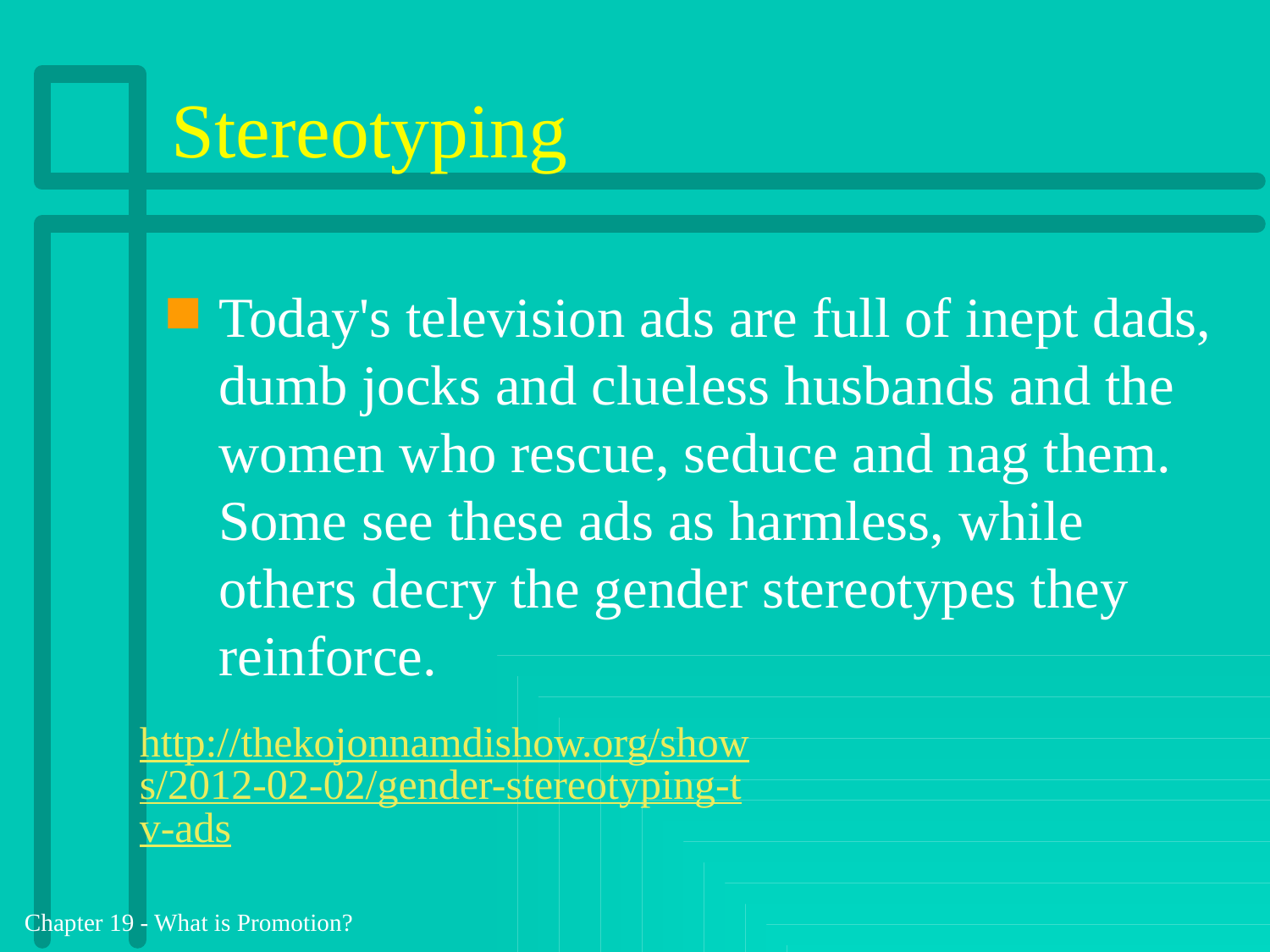

# Stereotyping
Today's television ads are full of inept dads, dumb jocks and clueless husbands and the women who rescue, seduce and nag them. Some see these ads as harmless, while others decry the gender stereotypes they reinforce.
http://thekojonnamdishow.org/shows/2012-02-02/gender-stereotyping-tv-ads